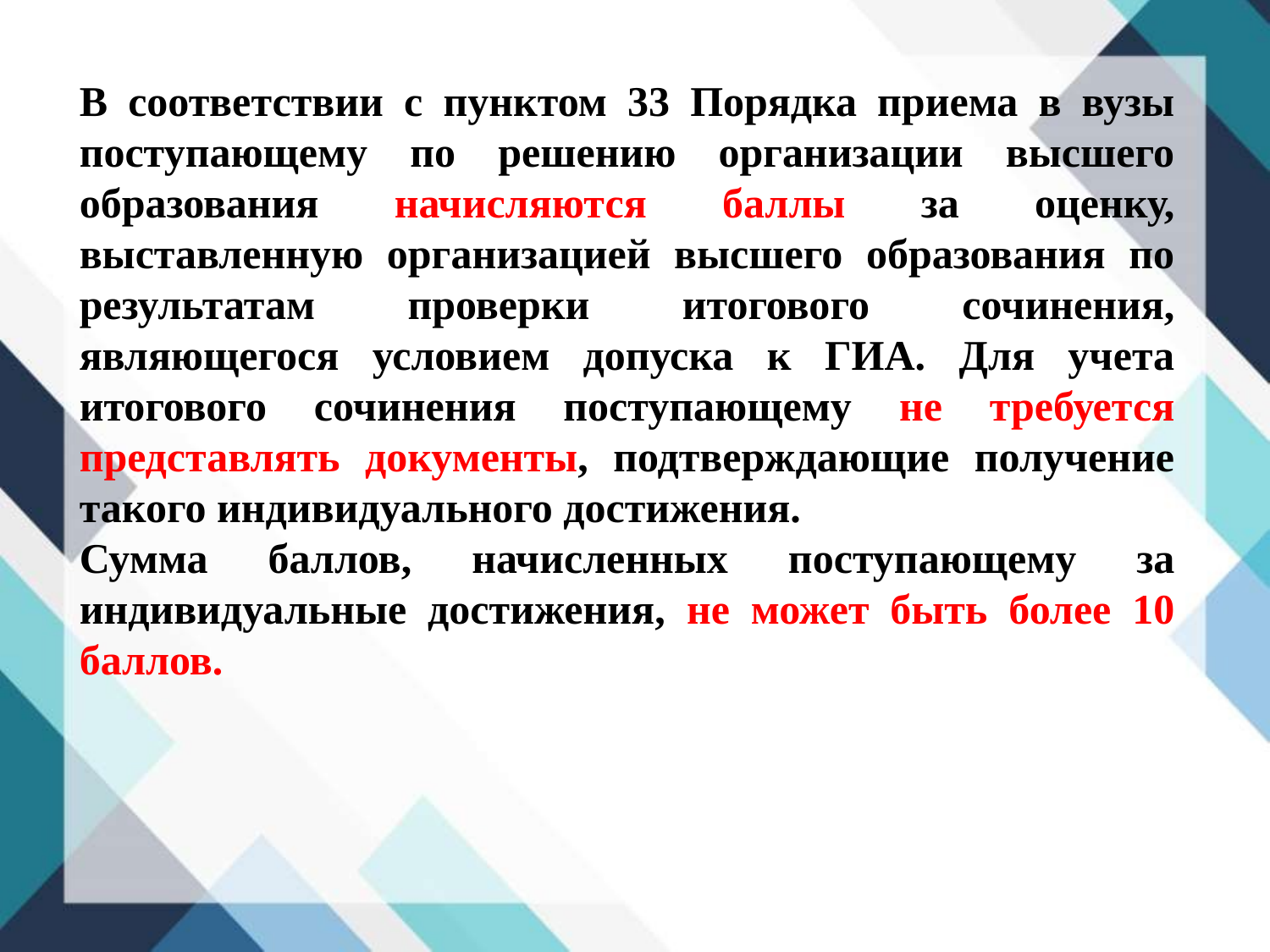

В соответствии с пунктом 33 Порядка приема в вузы поступающему по решению организации высшего образования начисляются баллы за оценку, выставленную организацией высшего образования по результатам проверки итогового сочинения, являющегося условием допуска к ГИА. Для учета итогового сочинения поступающему не требуется представлять документы, подтверждающие получение такого индивидуального достижения.
Сумма баллов, начисленных поступающему за индивидуальные достижения, не может быть более 10 баллов.